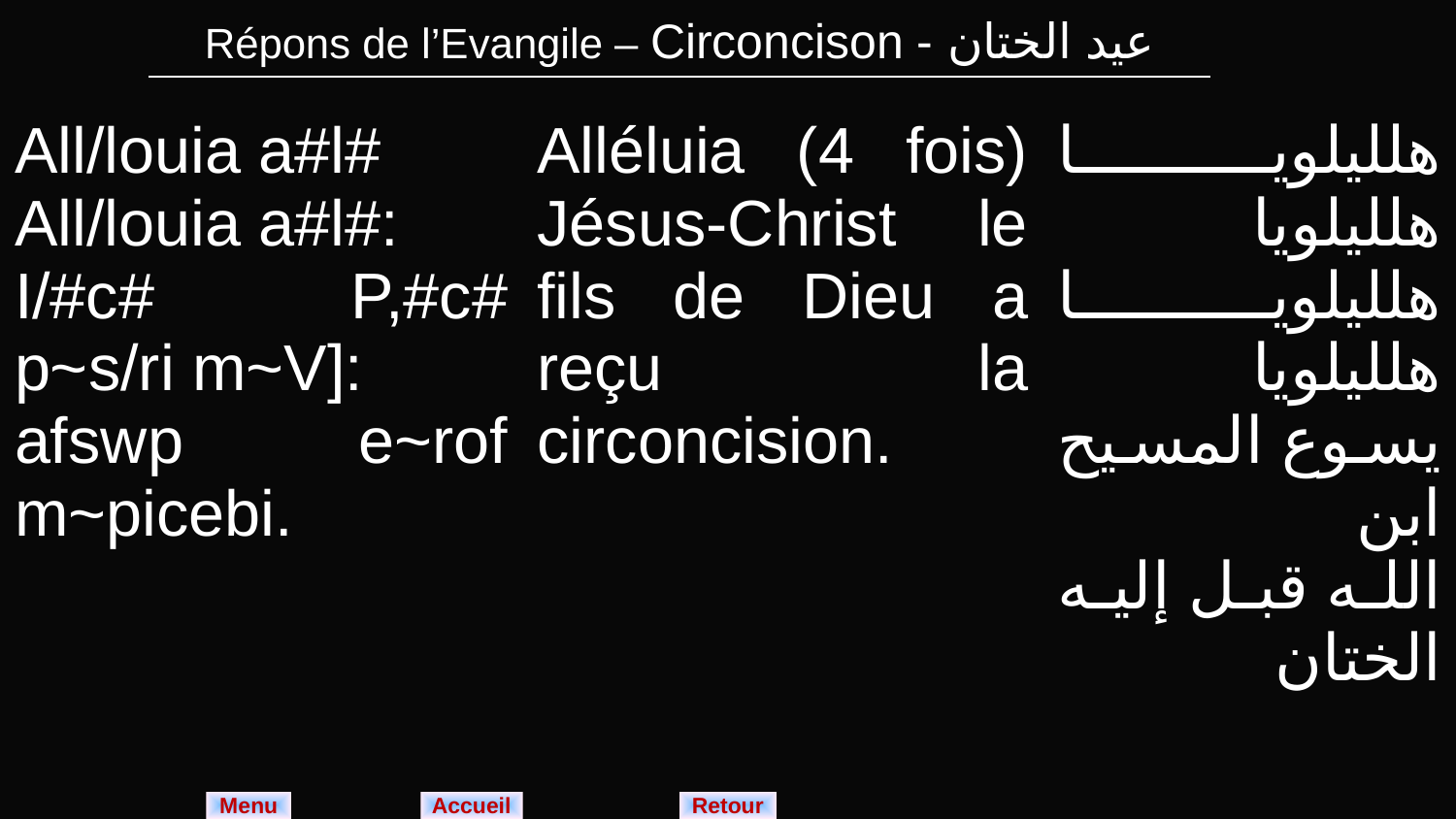

| Répons de l’Evangile – Circoncison - عيد الختان |
| --- |
| All/louia a#l# All/louia a#l#: I/#c# P,#c# p~s/ri m~V]: afswp e~rof m~picebi. | Alléluia (4 fois) Jésus-Christ le fils de Dieu a reçu la circoncision. | هلليلويا هلليلويا هلليلويا هلليلويا يسوع المسيح ابن الله قبل إليه الختان |
| --- | --- | --- |
Menu
Retour